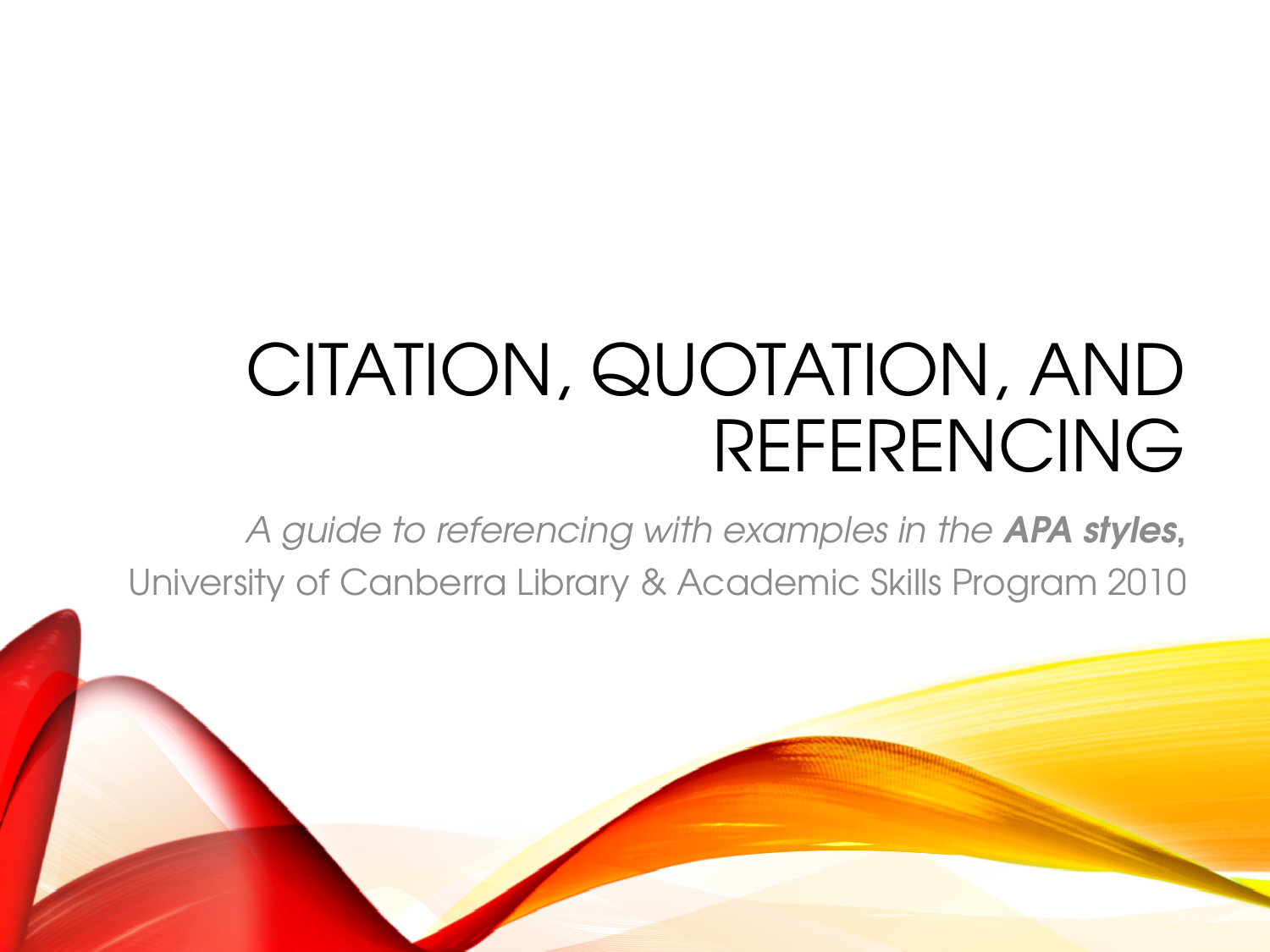

# CITATION, QUOTATION, AND REFERENCING
A guide to referencing with examples in the APA styles,
University of Canberra Library & Academic Skills Program 2010